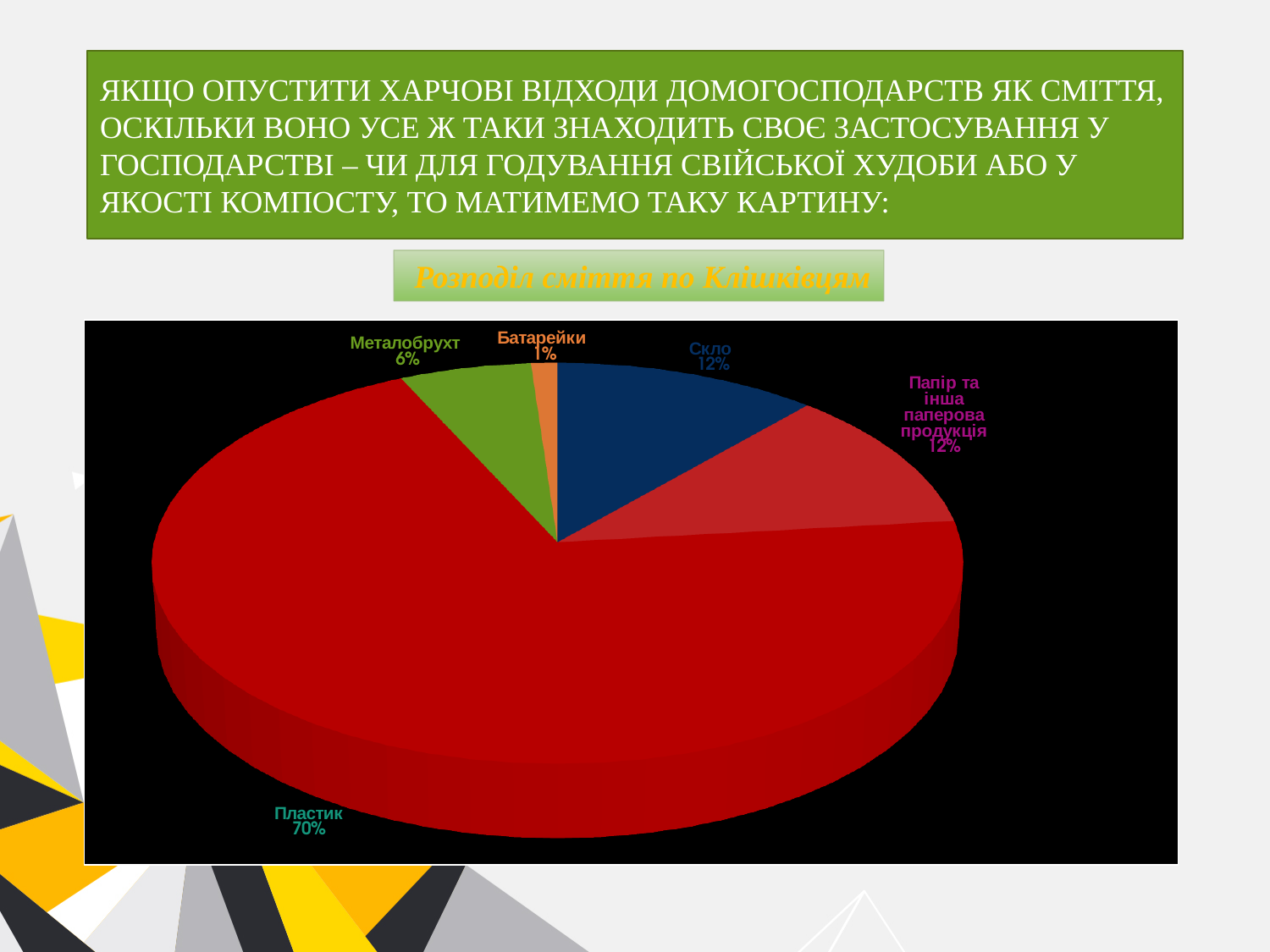

# Якщо опустити харчові відходи домогосподарств як сміття, оскільки воно усе ж таки знаходить своє застосування у господарстві – чи для годування свійської худоби або у якості компосту, то матимемо таку картину:
 Розподіл сміття по Клішківцям

[unsupported chart]